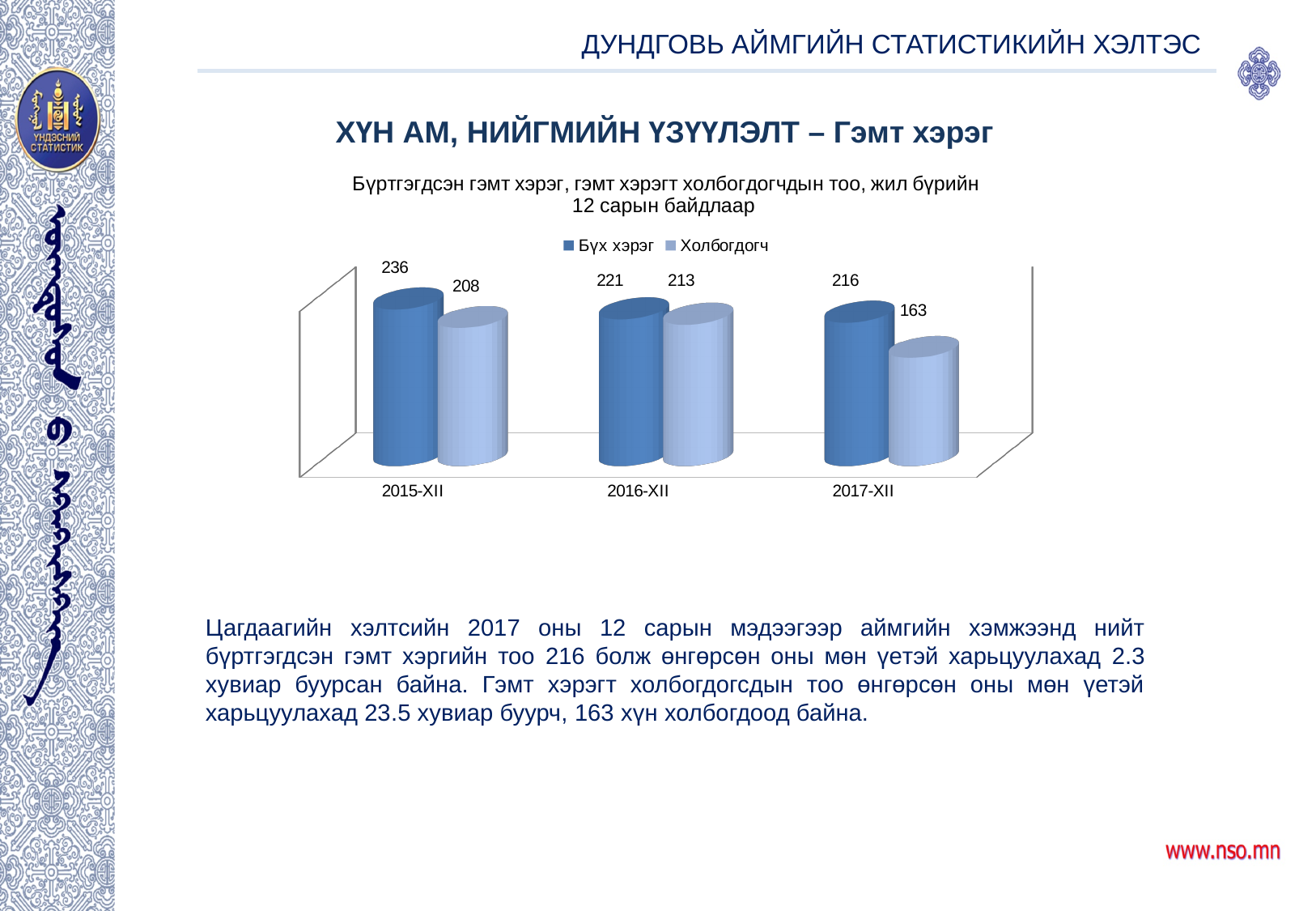

ДУНДГОВЬ АЙМГИЙН СТАТИСТИКИЙН ХЭЛТЭС
ХҮН АМ, НИЙГМИЙН ҮЗҮҮЛЭЛТ – Гэмт хэрэг

[unsupported chart]

[unsupported chart]

Цагдаагийн хэлтсийн 2017 оны 12 сарын мэдээгээр аймгийн хэмжээнд нийт бүртгэгдсэн гэмт хэргийн тоо 216 болж өнгөрсөн оны мөн үе‎тэй харьцуулахад 2.3 хувиар буурсан байна. Гэмт хэрэгт холбогдогсдын тоо өнгөрсөн оны мөн үет‎эй харьцуулахад 23.5 хувиар буурч, 163 хүн холбогдоод байна.